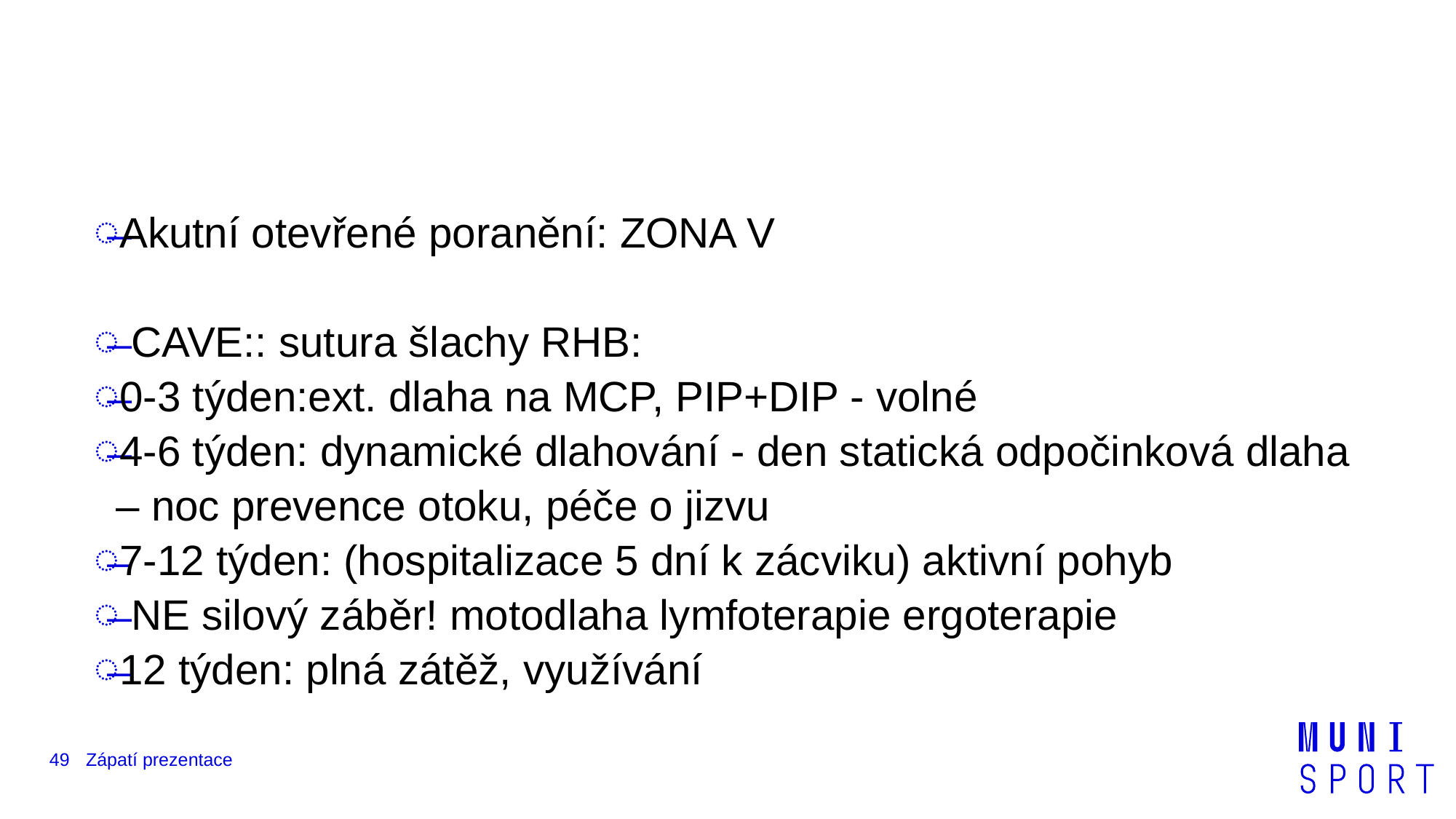

#
Akutní otevřené poranění: ZONA V

 CAVE:: sutura šlachy RHB:
0-3 týden:ext. dlaha na MCP, PIP+DIP - volné
4-6 týden: dynamické dlahování - den statická odpočinková dlaha – noc prevence otoku, péče o jizvu
7-12 týden: (hospitalizace 5 dní k zácviku) aktivní pohyb
 NE silový záběr! motodlaha lymfoterapie ergoterapie
12 týden: plná zátěž, využívání
49
Zápatí prezentace